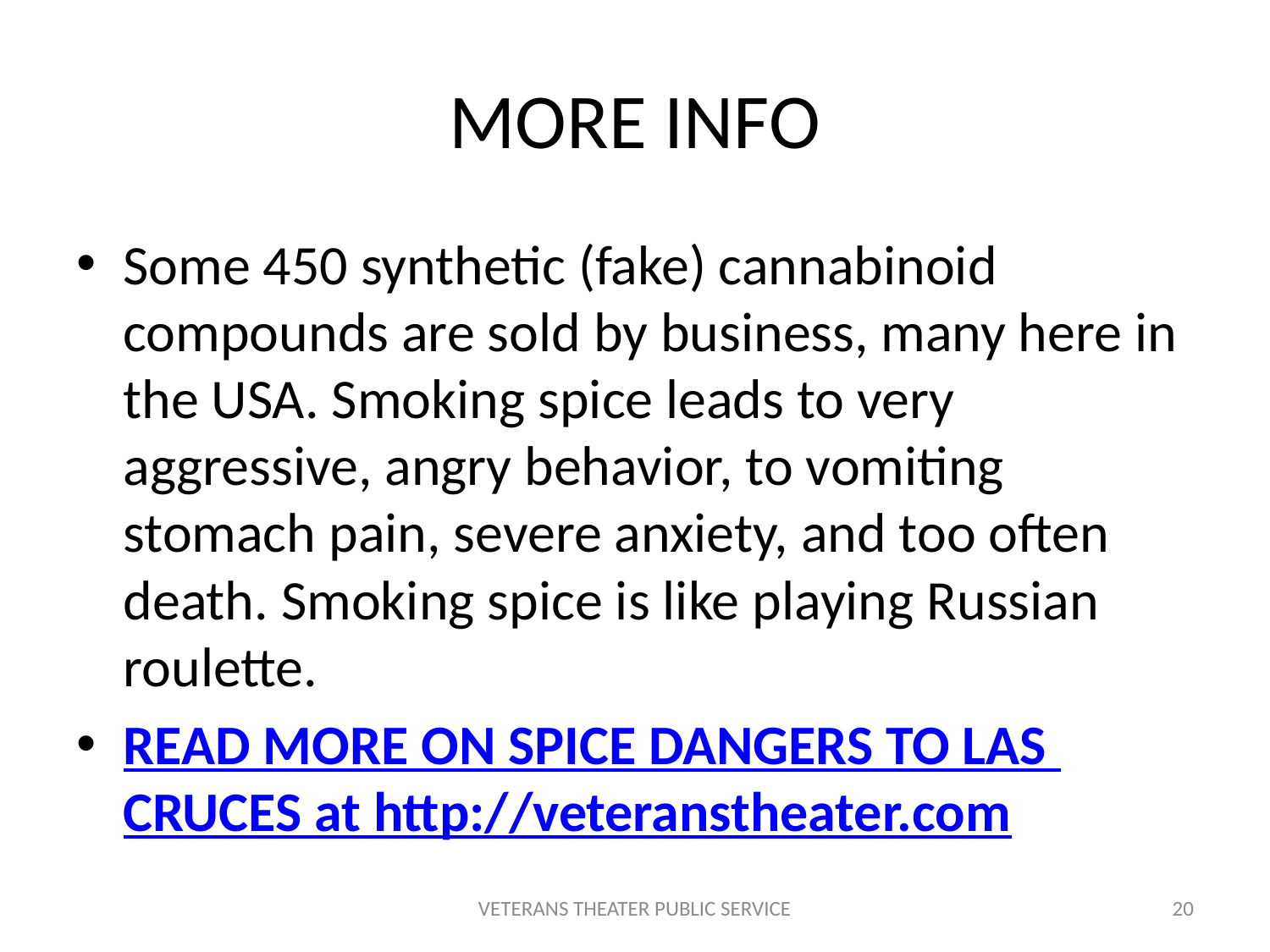

# MORE INFO
Some 450 synthetic (fake) cannabinoid compounds are sold by business, many here in the USA. Smoking spice leads to very aggressive, angry behavior, to vomiting stomach pain, severe anxiety, and too often death. Smoking spice is like playing Russian roulette.
READ MORE ON SPICE DANGERS TO LAS CRUCES at http://veteranstheater.com

VETERANS THEATER PUBLIC SERVICE
20